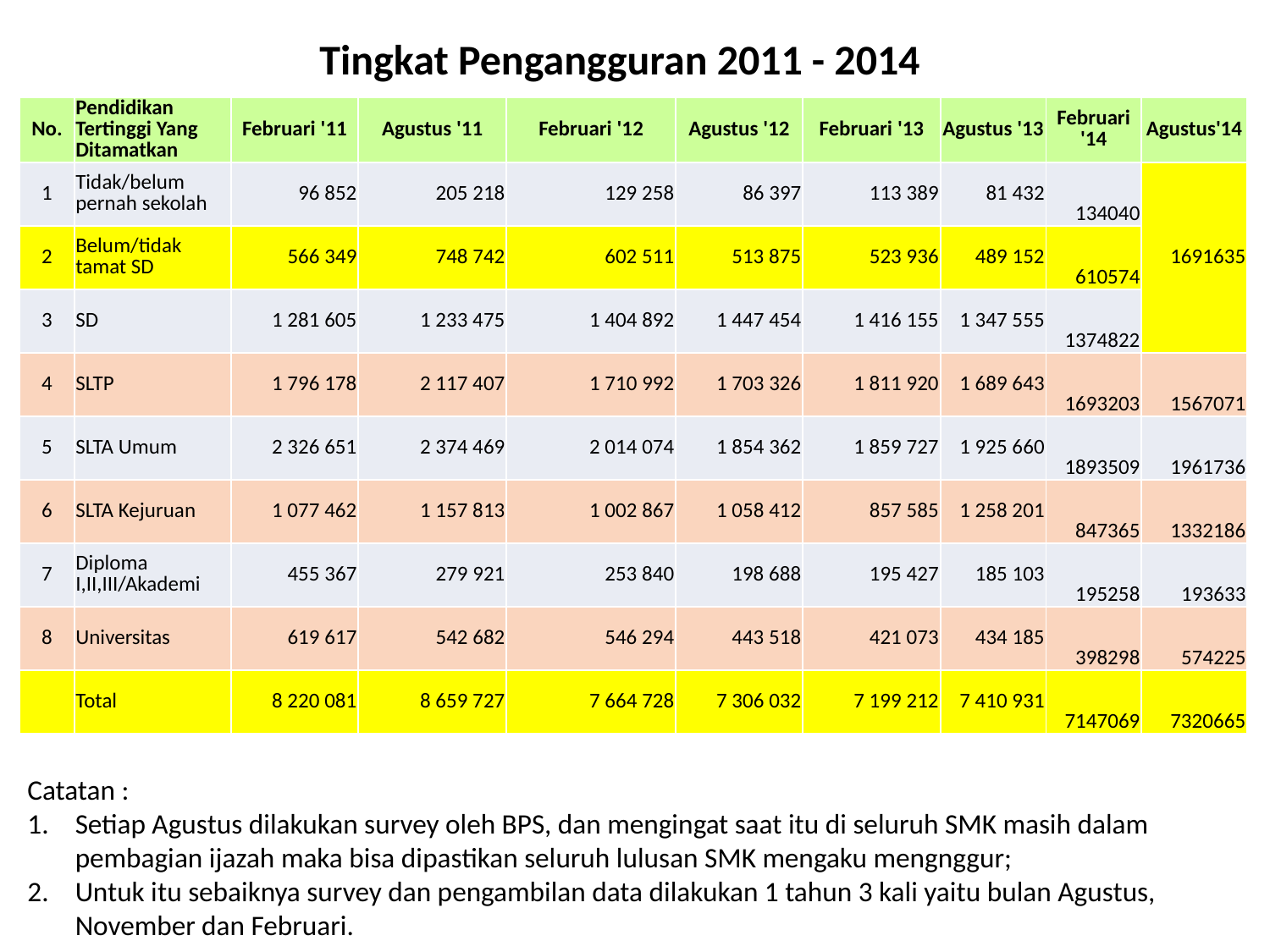

Tingkat Pengangguran 2011 - 2014
| No. | Pendidikan Tertinggi Yang Ditamatkan | Februari '11 | Agustus '11 | Februari '12 | Agustus '12 | Februari '13 | Agustus '13 | Februari '14 | Agustus'14 |
| --- | --- | --- | --- | --- | --- | --- | --- | --- | --- |
| 1 | Tidak/belum pernah sekolah | 96 852 | 205 218 | 129 258 | 86 397 | 113 389 | 81 432 | 134040 | 1691635 |
| 2 | Belum/tidak tamat SD | 566 349 | 748 742 | 602 511 | 513 875 | 523 936 | 489 152 | 610574 |  |
| 3 | SD | 1 281 605 | 1 233 475 | 1 404 892 | 1 447 454 | 1 416 155 | 1 347 555 | 1374822 |  |
| 4 | SLTP | 1 796 178 | 2 117 407 | 1 710 992 | 1 703 326 | 1 811 920 | 1 689 643 | 1693203 | 1567071 |
| 5 | SLTA Umum | 2 326 651 | 2 374 469 | 2 014 074 | 1 854 362 | 1 859 727 | 1 925 660 | 1893509 | 1961736 |
| 6 | SLTA Kejuruan | 1 077 462 | 1 157 813 | 1 002 867 | 1 058 412 | 857 585 | 1 258 201 | 847365 | 1332186 |
| 7 | Diploma I,II,III/Akademi | 455 367 | 279 921 | 253 840 | 198 688 | 195 427 | 185 103 | 195258 | 193633 |
| 8 | Universitas | 619 617 | 542 682 | 546 294 | 443 518 | 421 073 | 434 185 | 398298 | 574225 |
|  | Total | 8 220 081 | 8 659 727 | 7 664 728 | 7 306 032 | 7 199 212 | 7 410 931 | 7147069 | 7320665 |
Catatan :
Setiap Agustus dilakukan survey oleh BPS, dan mengingat saat itu di seluruh SMK masih dalam pembagian ijazah maka bisa dipastikan seluruh lulusan SMK mengaku mengnggur;
Untuk itu sebaiknya survey dan pengambilan data dilakukan 1 tahun 3 kali yaitu bulan Agustus, November dan Februari.